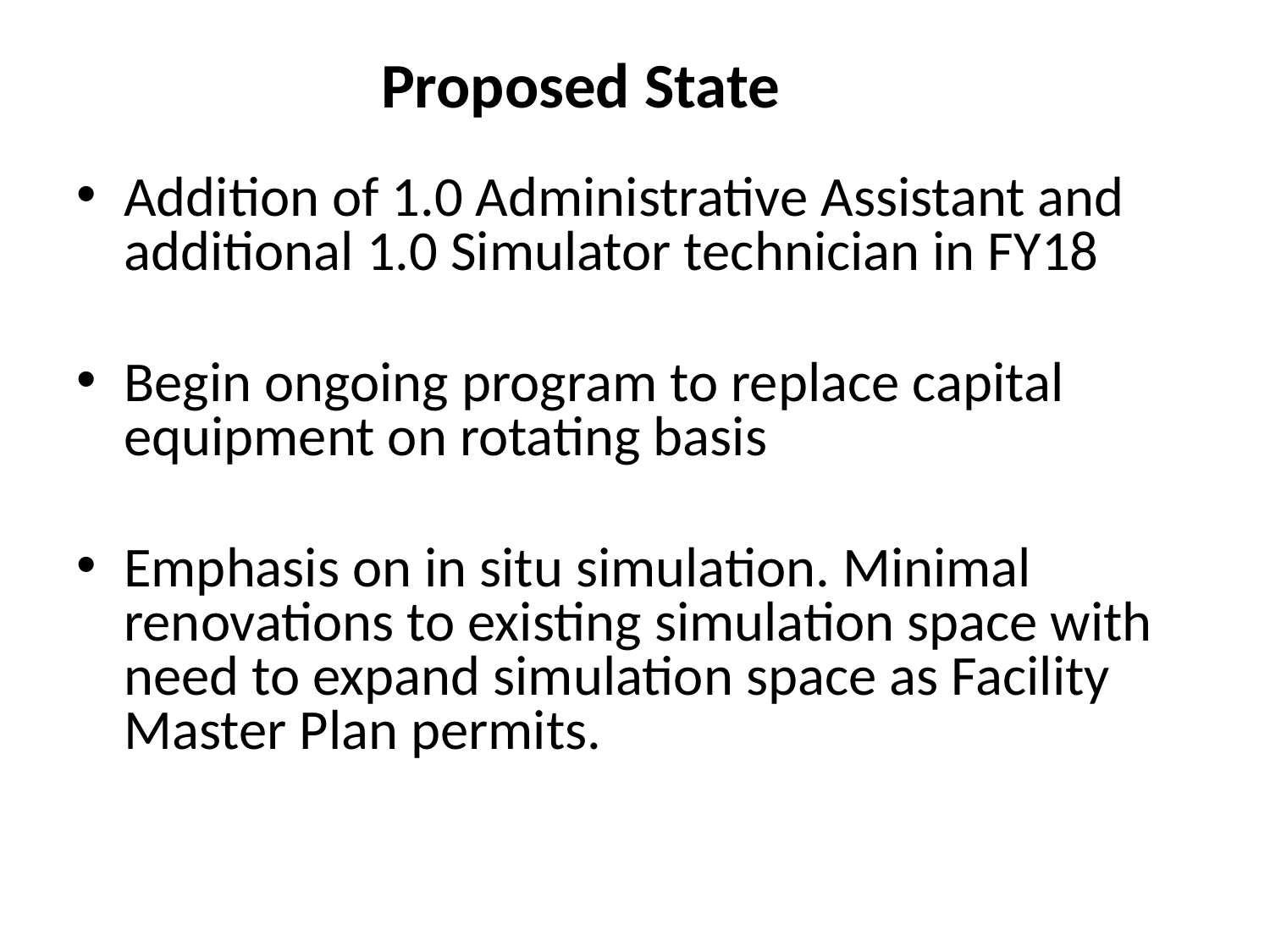

# Proposed State
Addition of 1.0 Administrative Assistant and additional 1.0 Simulator technician in FY18

Begin ongoing program to replace capital equipment on rotating basis

Emphasis on in situ simulation. Minimal renovations to existing simulation space with need to expand simulation space as Facility Master Plan permits.